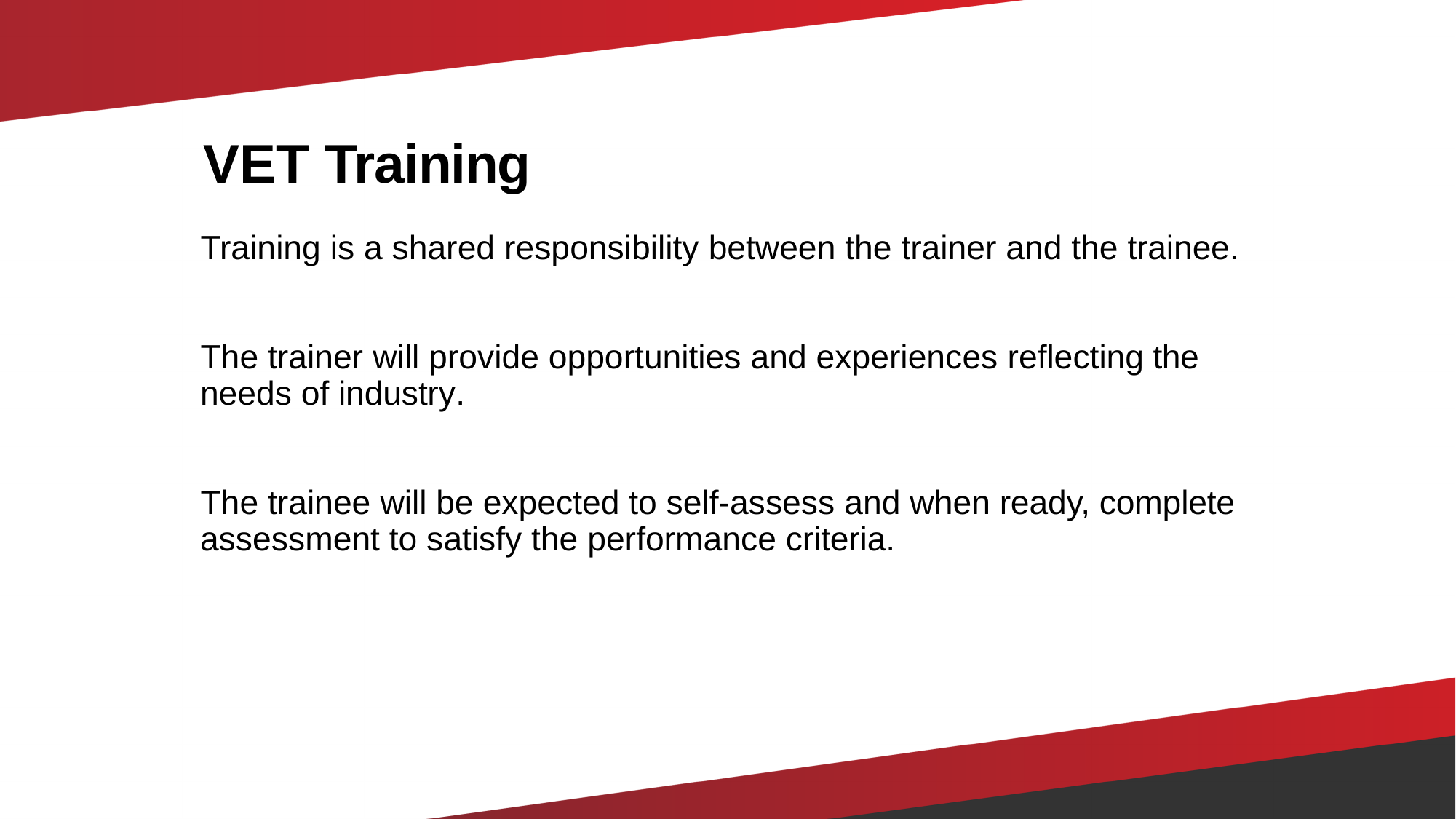

# VET Training
Training is a shared responsibility between the trainer and the trainee.

The trainer will provide opportunities and experiences reflecting the needs of industry.

The trainee will be expected to self-assess and when ready, complete assessment to satisfy the performance criteria.